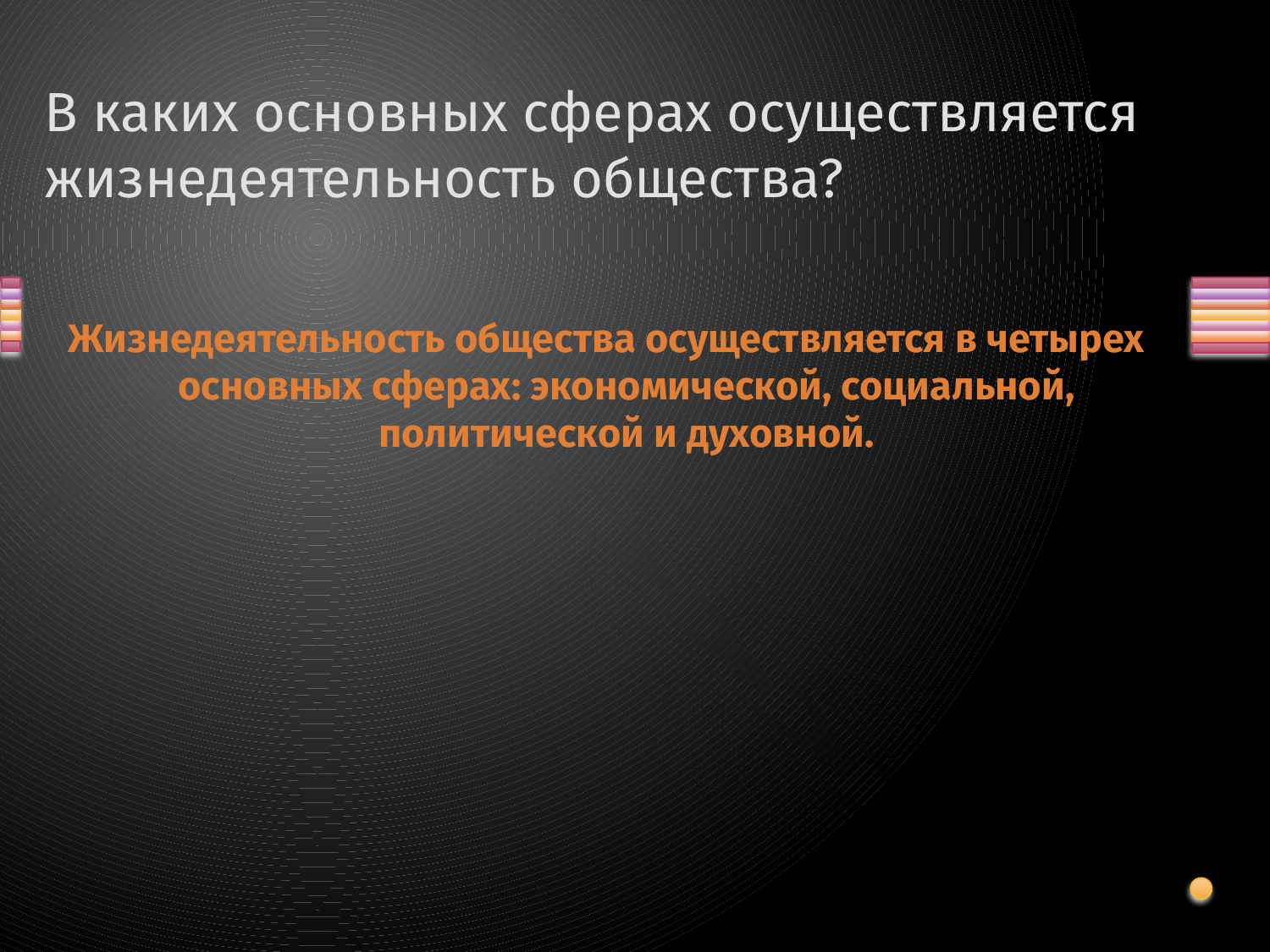

# В каких основных сферах осуществляется жизнедеятельность общества?
Жизнедеятельность общества осуществляется в четырех основных сферах: экономической, социальной, политической и духовной.